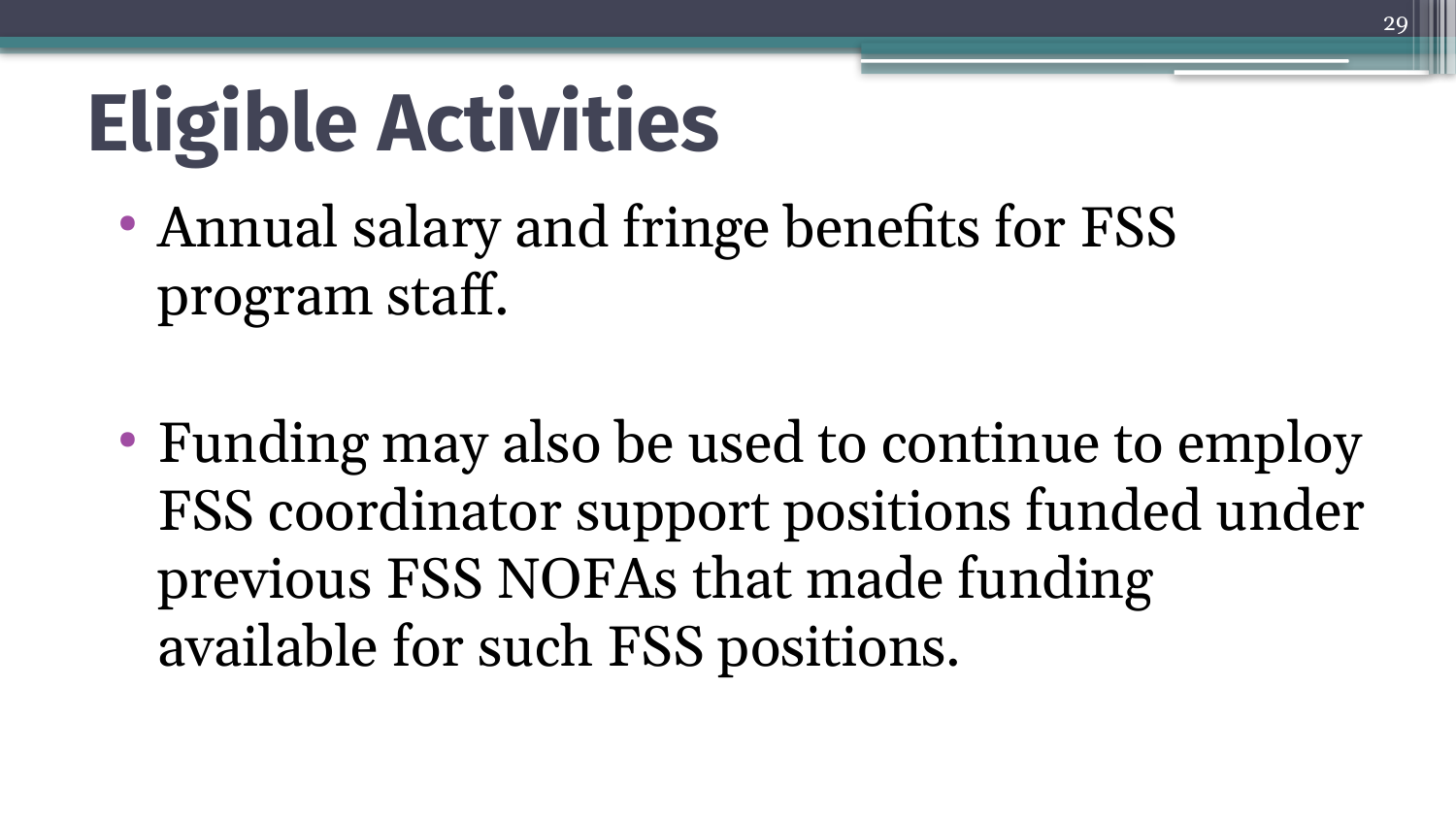

29
# Eligible Activities
Annual salary and fringe benefits for FSS program staff.

Funding may also be used to continue to employ FSS coordinator support positions funded under previous FSS NOFAs that made funding available for such FSS positions.